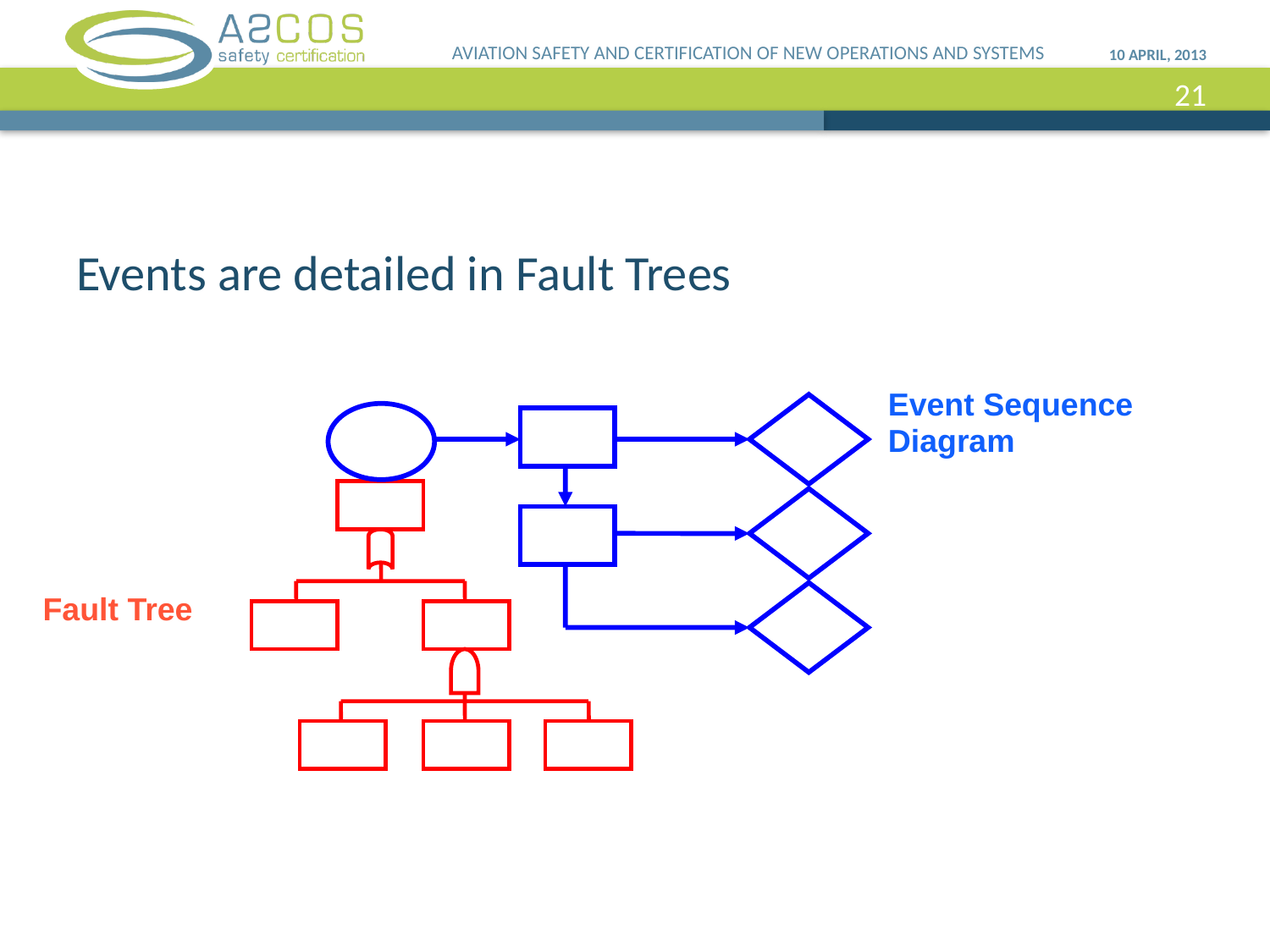

AVIATION SAFETY AND CERTIFICATION OF NEW OPERATIONS AND SYSTEMS
10 April, 2013
21
# Events are detailed in Fault Trees

Event Sequence
Diagram

Fault Tree